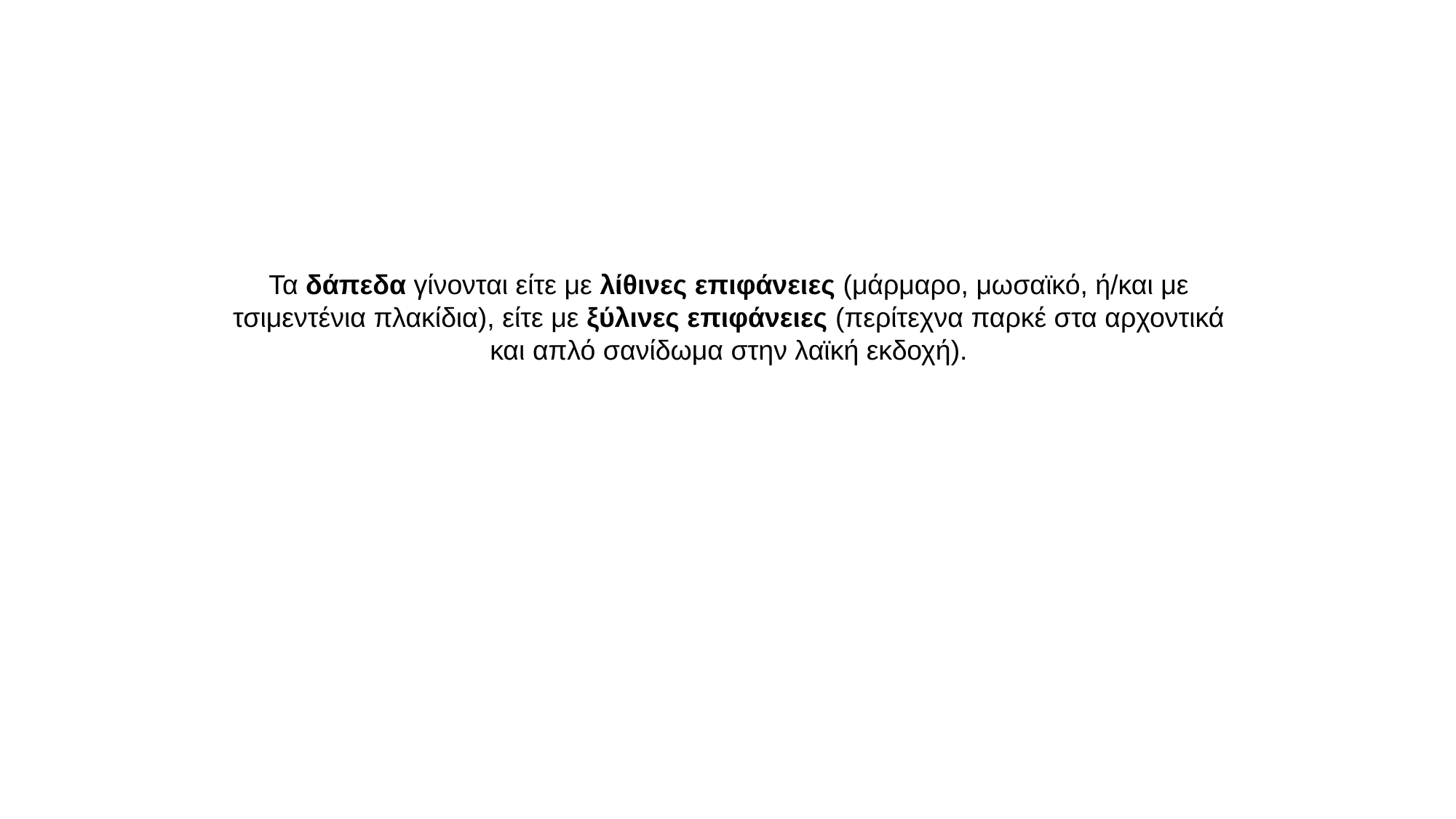

Τα δάπεδα γίνονται είτε με λίθινες επιφάνειες (μάρμαρο, μωσαϊκό, ή/και με τσιμεντένια πλακίδια), είτε με ξύλινες επιφάνειες (περίτεχνα παρκέ στα αρχοντικά και απλό σανίδωμα στην λαϊκή εκδοχή).